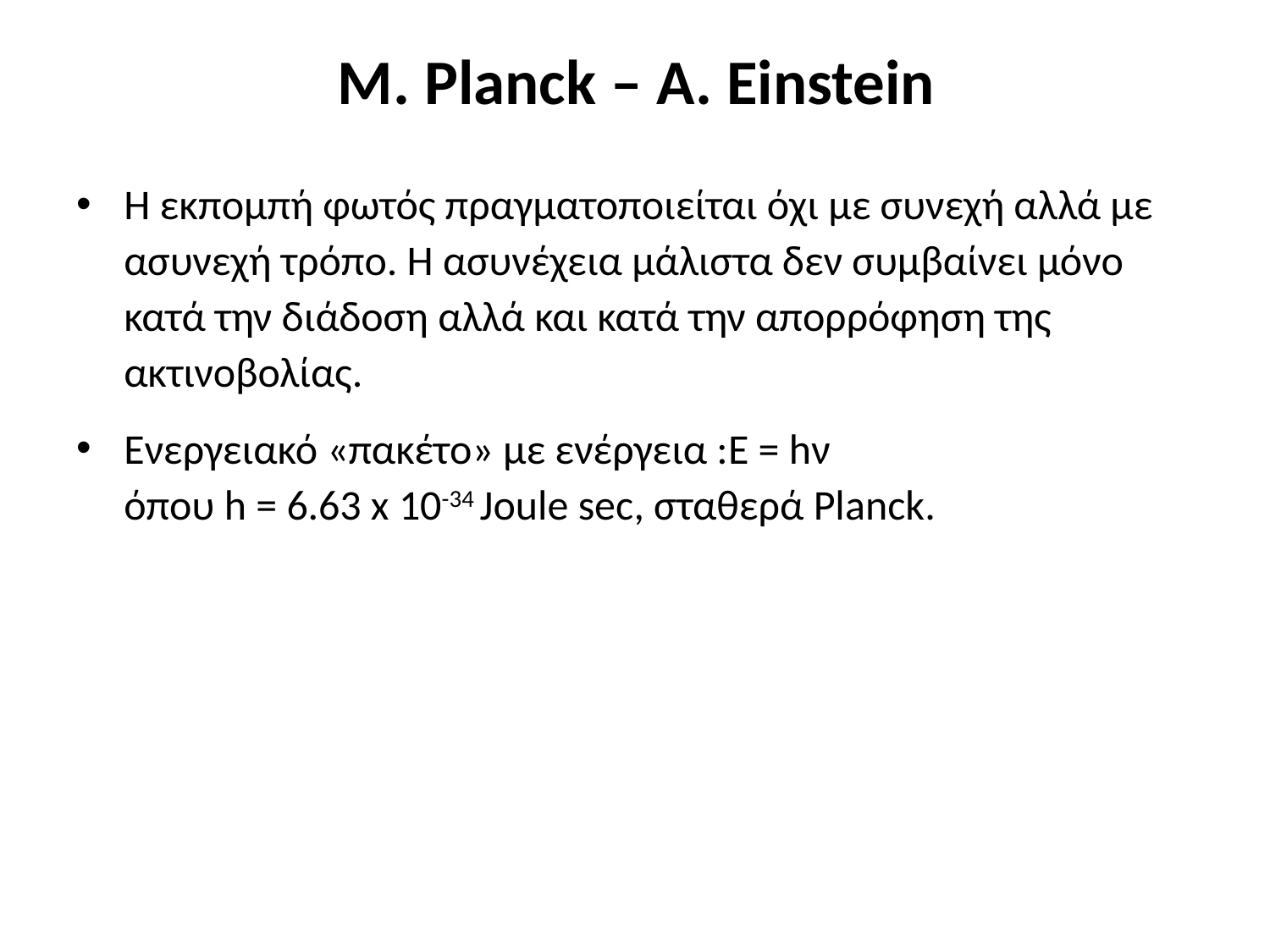

# M. Planck – A. Einstein
Η εκπομπή φωτός πραγματοποιείται όχι με συνεχή αλλά με ασυνεχή τρόπο. Η ασυνέχεια μάλιστα δεν συμβαίνει μόνο κατά την διάδοση αλλά και κατά την απορρόφηση της ακτινοβολίας.
Ενεργειακό «πακέτο» με ενέργεια :E = hν                              όπου h = 6.63 x 10-34 Joule sec, σταθερά Planck.